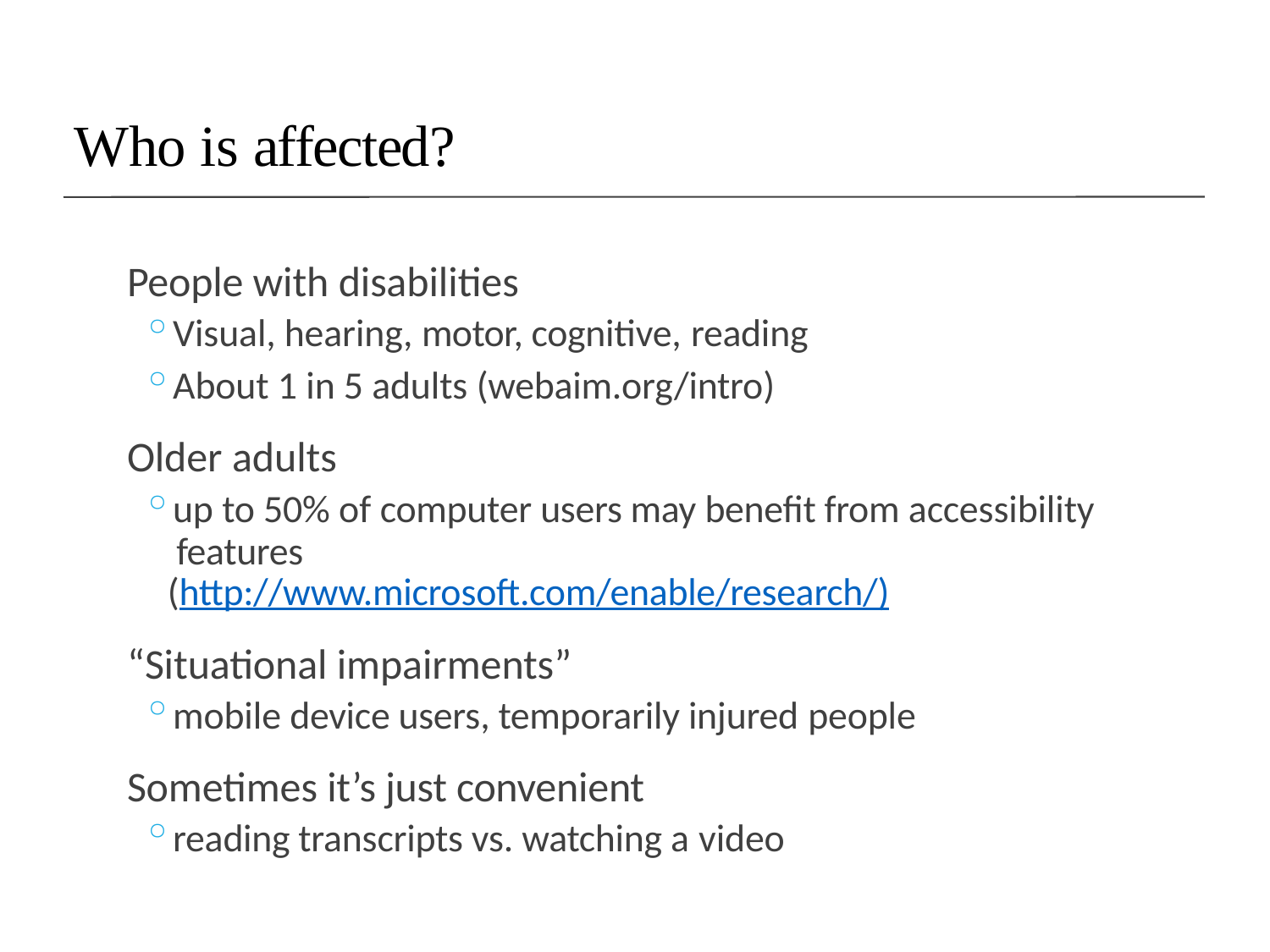

# Who is affected?
People with disabilities
Visual, hearing, motor, cognitive, reading
About 1 in 5 adults (webaim.org/intro)
Older adults
up to 50% of computer users may benefit from accessibility  features
(http://www.microsoft.com/enable/research/)
“Situational impairments”
mobile device users, temporarily injured people
Sometimes it’s just convenient
reading transcripts vs. watching a video